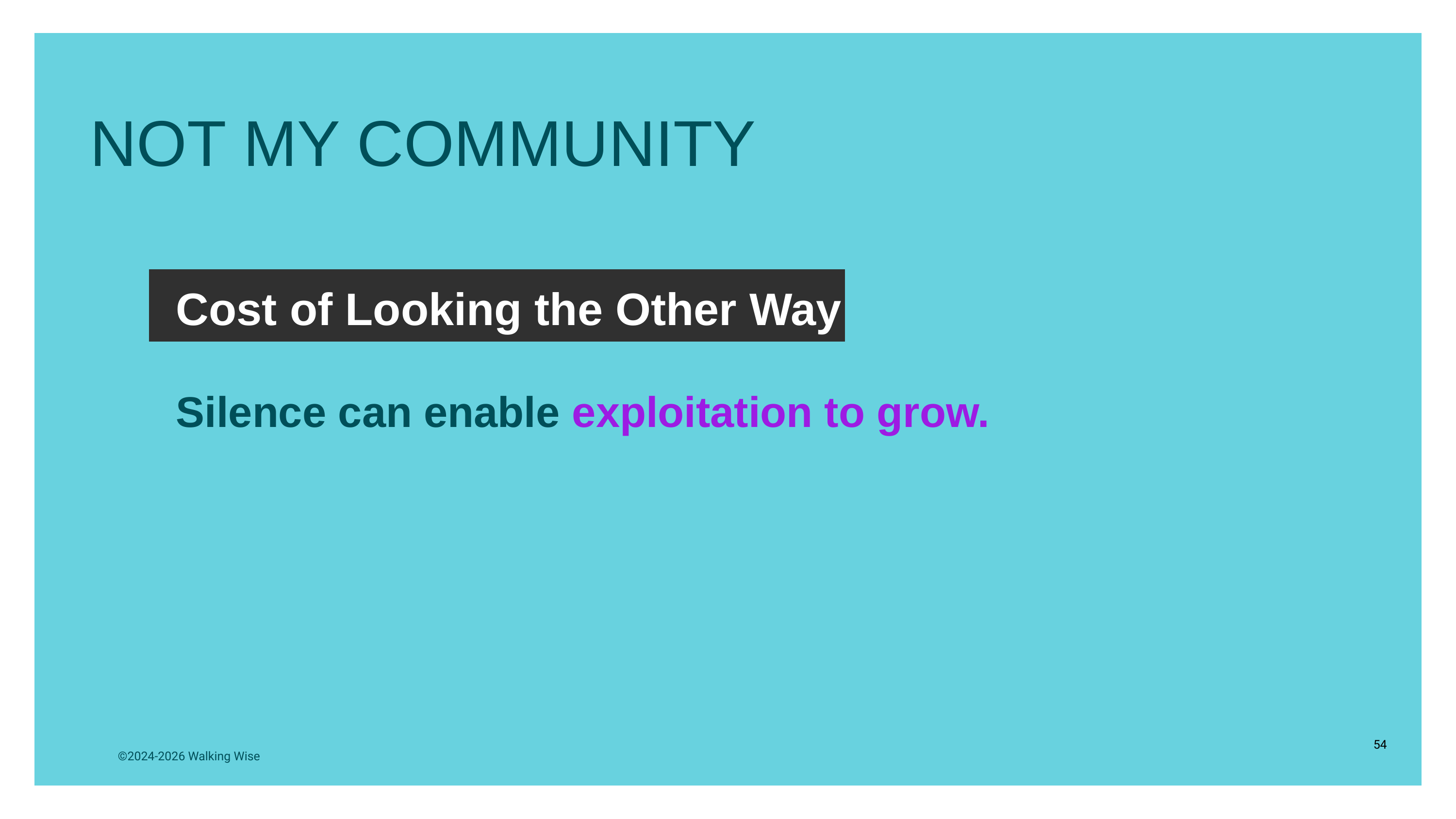

NOT MY COMMUNITY

Cost of Looking the Other Way
Silence can enable exploitation to grow.
54
©2024-2026 Walking Wise